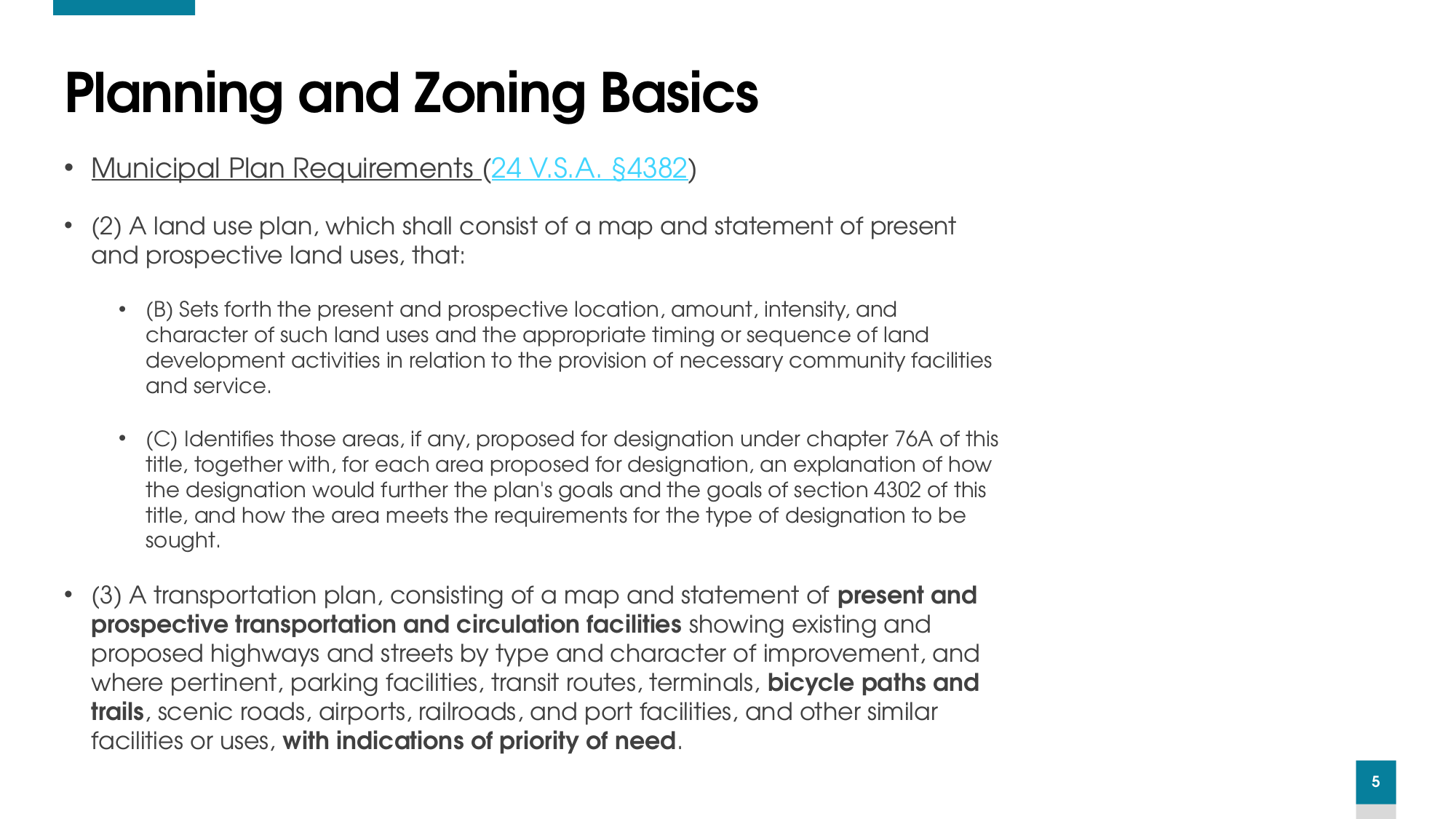

# Planning and Zoning Basics
Municipal Plan Requirements (24 V.S.A. §4382)
(2) A land use plan, which shall consist of a map and statement of present and prospective land uses, that:
(B) Sets forth the present and prospective location, amount, intensity, and character of such land uses and the appropriate timing or sequence of land development activities in relation to the provision of necessary community facilities and service.
(C) Identifies those areas, if any, proposed for designation under chapter 76A of this title, together with, for each area proposed for designation, an explanation of how the designation would further the plan's goals and the goals of section 4302 of this title, and how the area meets the requirements for the type of designation to be sought.
(3) A transportation plan, consisting of a map and statement of present and prospective transportation and circulation facilities showing existing and proposed highways and streets by type and character of improvement, and where pertinent, parking facilities, transit routes, terminals, bicycle paths and trails, scenic roads, airports, railroads, and port facilities, and other similar facilities or uses, with indications of priority of need.